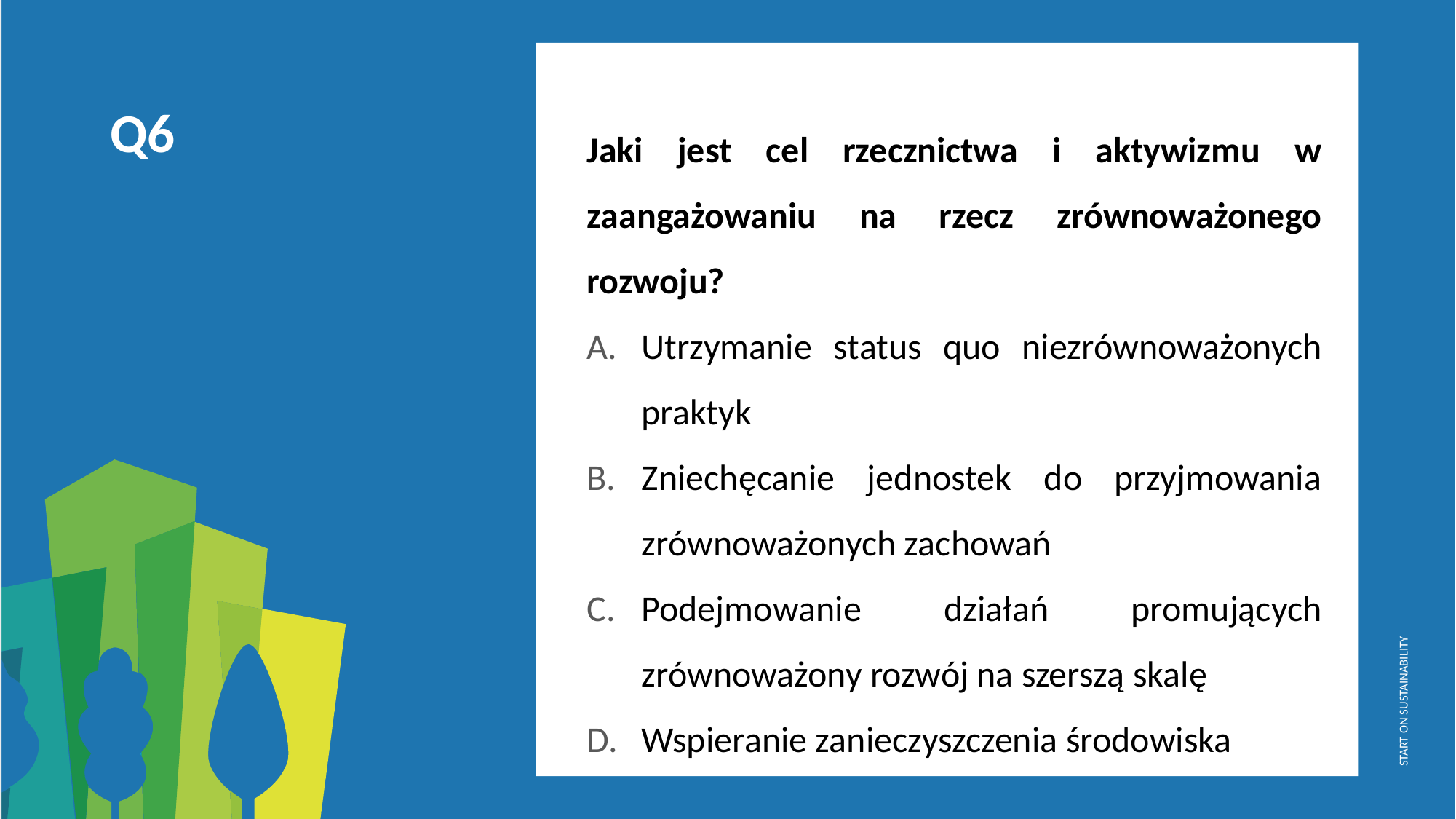

Jaki jest cel rzecznictwa i aktywizmu w zaangażowaniu na rzecz zrównoważonego rozwoju?
Utrzymanie status quo niezrównoważonych praktyk
Zniechęcanie jednostek do przyjmowania zrównoważonych zachowań
Podejmowanie działań promujących zrównoważony rozwój na szerszą skalę
Wspieranie zanieczyszczenia środowiska
Q6